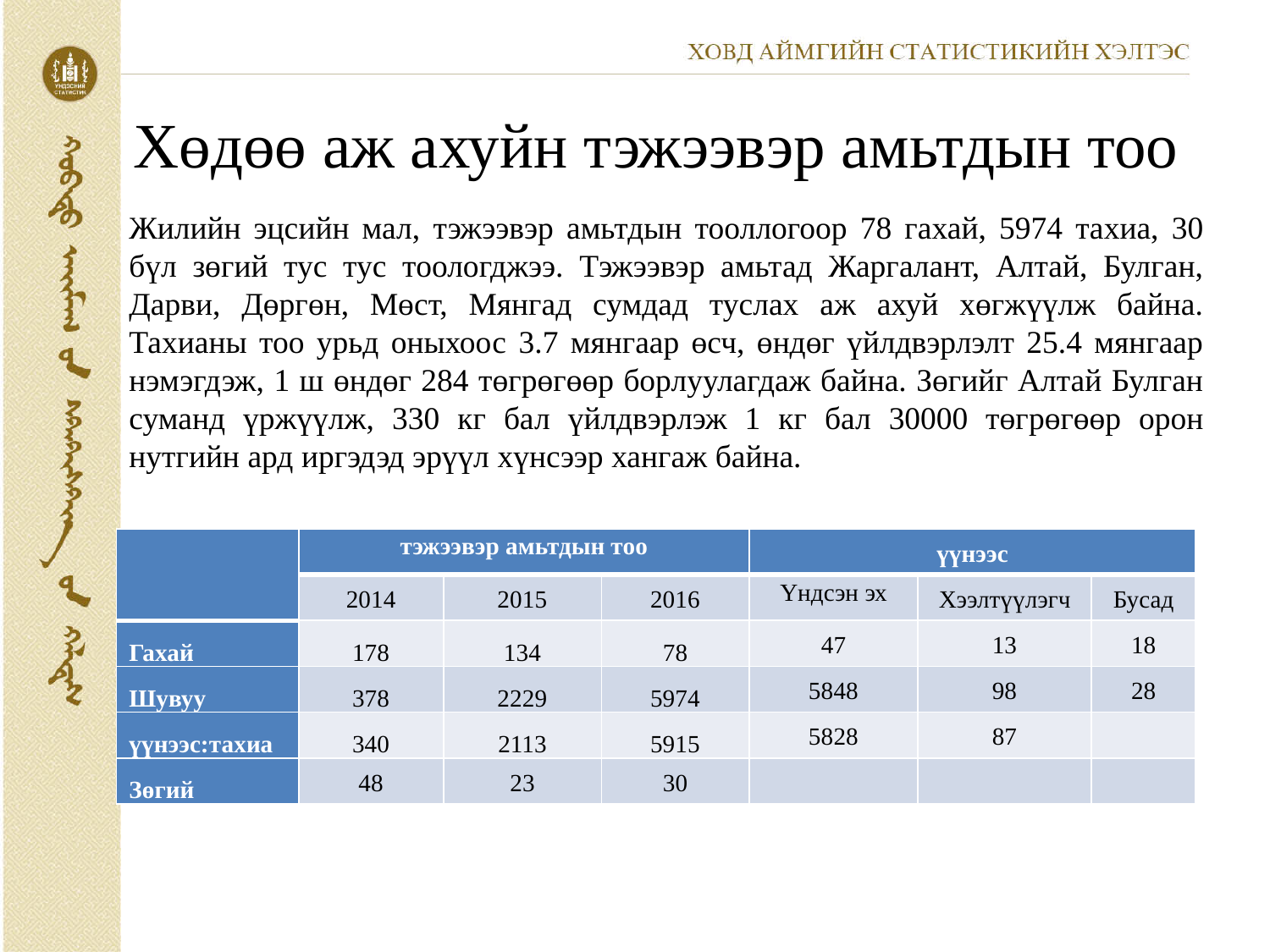

# Хөдөө аж ахуйн тэжээвэр амьтдын тоо
Жилийн эцсийн мал, тэжээвэр амьтдын тооллогоор 78 гахай, 5974 тахиа, 30 бүл зөгий тус тус тоологджээ. Тэжээвэр амьтад Жаргалант, Алтай, Булган, Дарви, Дөргөн, Мөст, Мянгад сумдад туслах аж ахуй хөгжүүлж байна. Тахианы тоо урьд оныхоос 3.7 мянгаар өсч, өндөг үйлдвэрлэлт 25.4 мянгаар нэмэгдэж, 1 ш өндөг 284 төгрөгөөр борлуулагдаж байна. Зөгийг Алтай Булган суманд үржүүлж, 330 кг бал үйлдвэрлэж 1 кг бал 30000 төгрөгөөр орон нутгийн ард иргэдэд эрүүл хүнсээр хангаж байна.
|  | тэжээвэр амьтдын тоо |  |  | үүнээс |  |  |
| --- | --- | --- | --- | --- | --- | --- |
|  | 2014 | 2015 | 2016 | Үндсэн эх | Хээлтүүлэгч | Бусад |
| Гахай | 178 | 134 | 78 | 47 | 13 | 18 |
| Шувуу | 378 | 2229 | 5974 | 5848 | 98 | 28 |
| үүнээс:тахиа | 340 | 2113 | 5915 | 5828 | 87 |  |
| Зөгий | 48 | 23 | 30 |  |  |  |